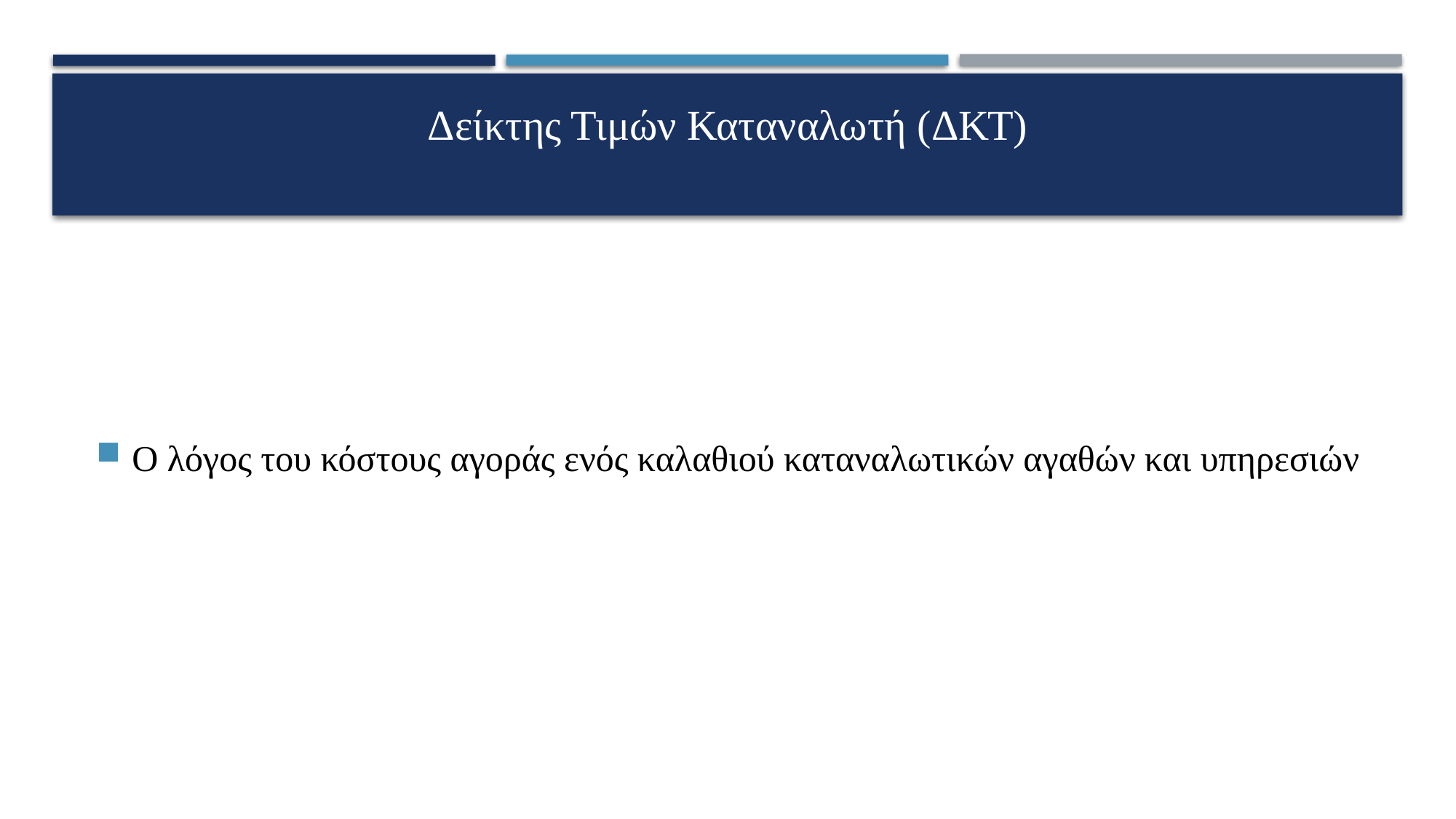

# Δείκτης Τιμών Καταναλωτή (ΔΚΤ)
Ο λόγος του κόστους αγοράς ενός καλαθιού καταναλωτικών αγαθών και υπηρεσιών